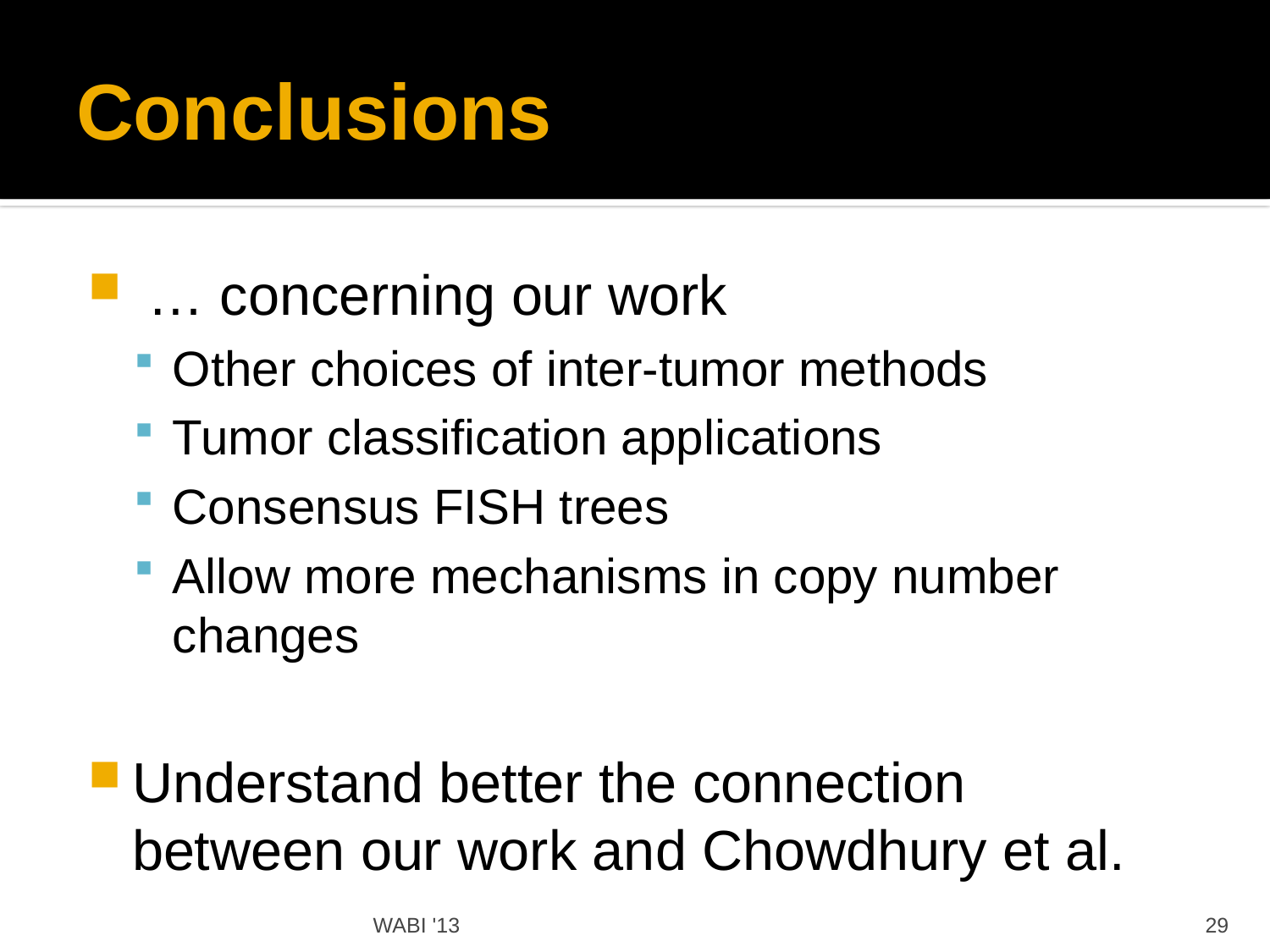

# Conclusions
 … concerning our work
Other choices of inter-tumor methods
Tumor classification applications
Consensus FISH trees
Allow more mechanisms in copy number changes

Understand better the connection between our work and Chowdhury et al.

WABI '13
29